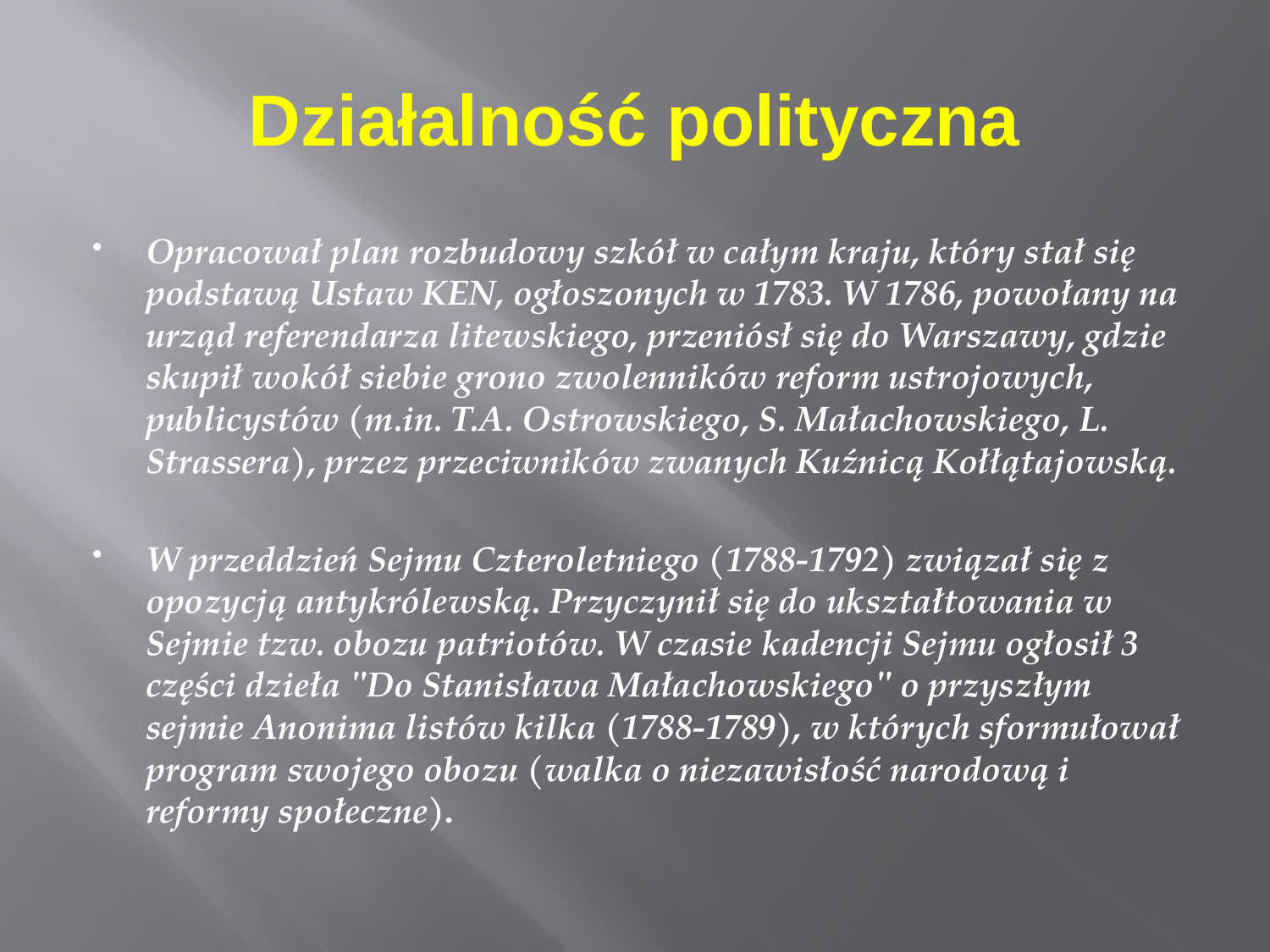

# Działalność polityczna
Opracował plan rozbudowy szkół w całym kraju, który stał się podstawą Ustaw KEN, ogłoszonych w 1783. W 1786, powołany na urząd referendarza litewskiego, przeniósł się do Warszawy, gdzie skupił wokół siebie grono zwolenników reform ustrojowych, publicystów (m.in. T.A. Ostrowskiego, S. Małachowskiego, L. Strassera), przez przeciwników zwanych Kuźnicą Kołłątajowską.

W przeddzień Sejmu Czteroletniego (1788-1792) związał się z opozycją antykrólewską. Przyczynił się do ukształtowania w Sejmie tzw. obozu patriotów. W czasie kadencji Sejmu ogłosił 3 części dzieła "Do Stanisława Małachowskiego" o przyszłym sejmie Anonima listów kilka (1788-1789), w których sformułował program swojego obozu (walka o niezawisłość narodową i reformy społeczne).